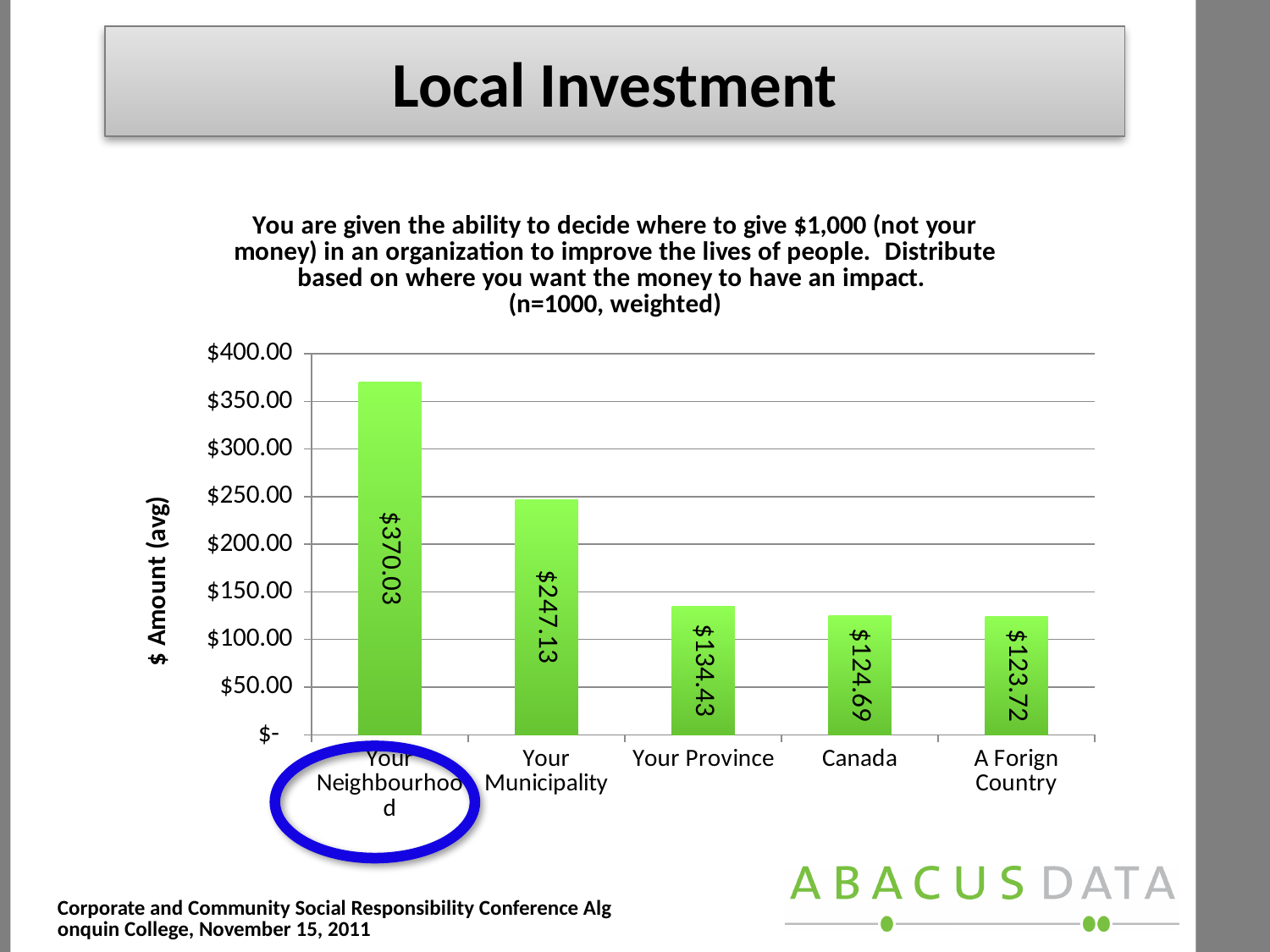

Local Investment
#

### Chart: You are given the ability to decide where to give $1,000 (not your money) in an organization to improve the lives of people.  Distribute based on where you want the money to have an impact.
(n=1000, weighted)

| Category | $ Amount (avg) |
|---|---|
| Your Neighbourhood | 370.03 |
| Your Municipality | 247.13 |
| Your Province | 134.43 |
| Canada | 124.69 |
| A Forign Country | 123.72 |
Corporate and Community Social Responsibility Conference Algonquin College, November 15, 2011